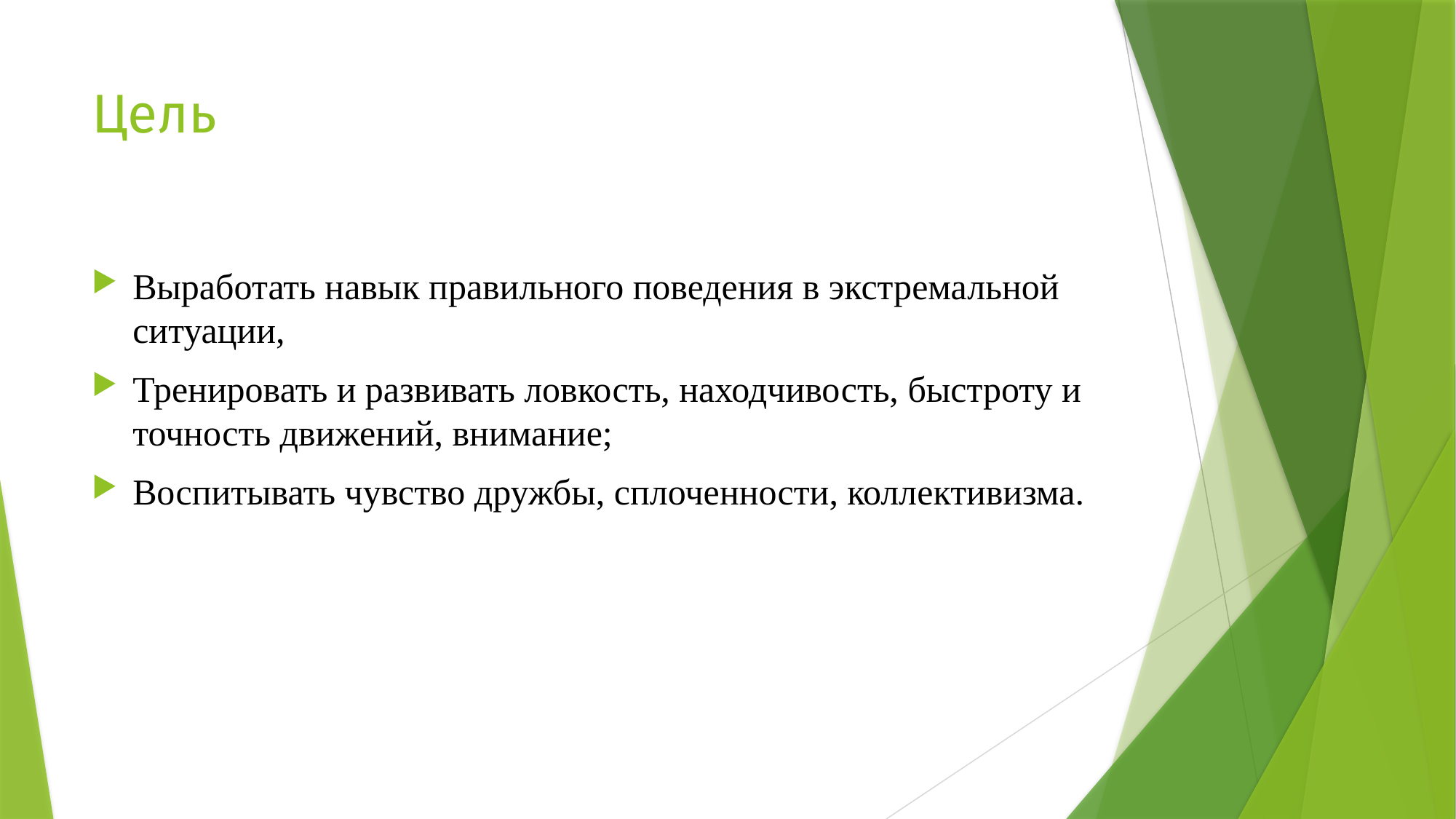

# Цель
Выработать навык правильного поведения в экстремальной ситуации,
Тренировать и развивать ловкость, находчивость, быстроту и точность движений, внимание;
Воспитывать чувство дружбы, сплоченности, коллективизма.